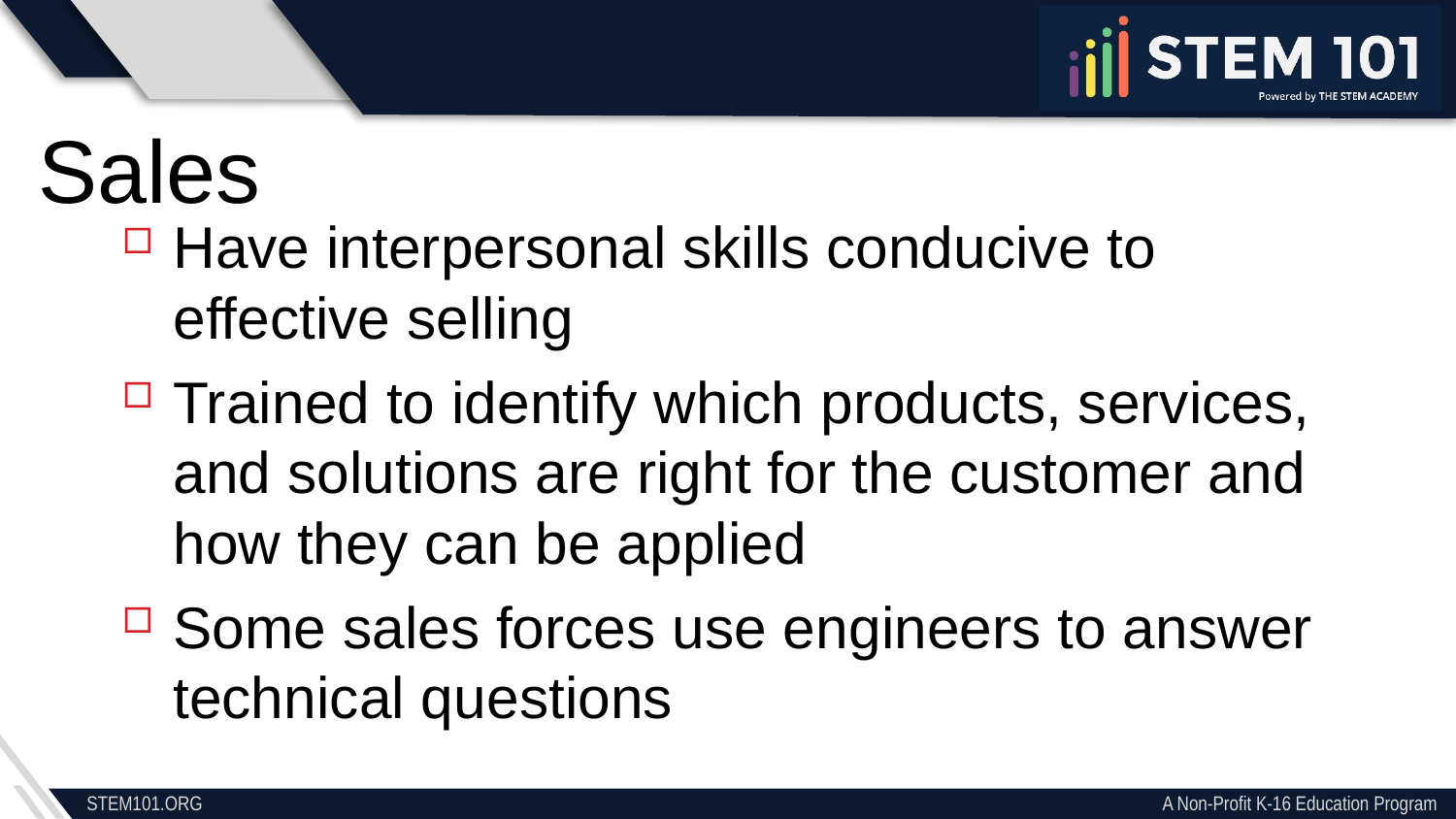

Sales
Have interpersonal skills conducive to effective selling
Trained to identify which products, services, and solutions are right for the customer and how they can be applied
Some sales forces use engineers to answer technical questions